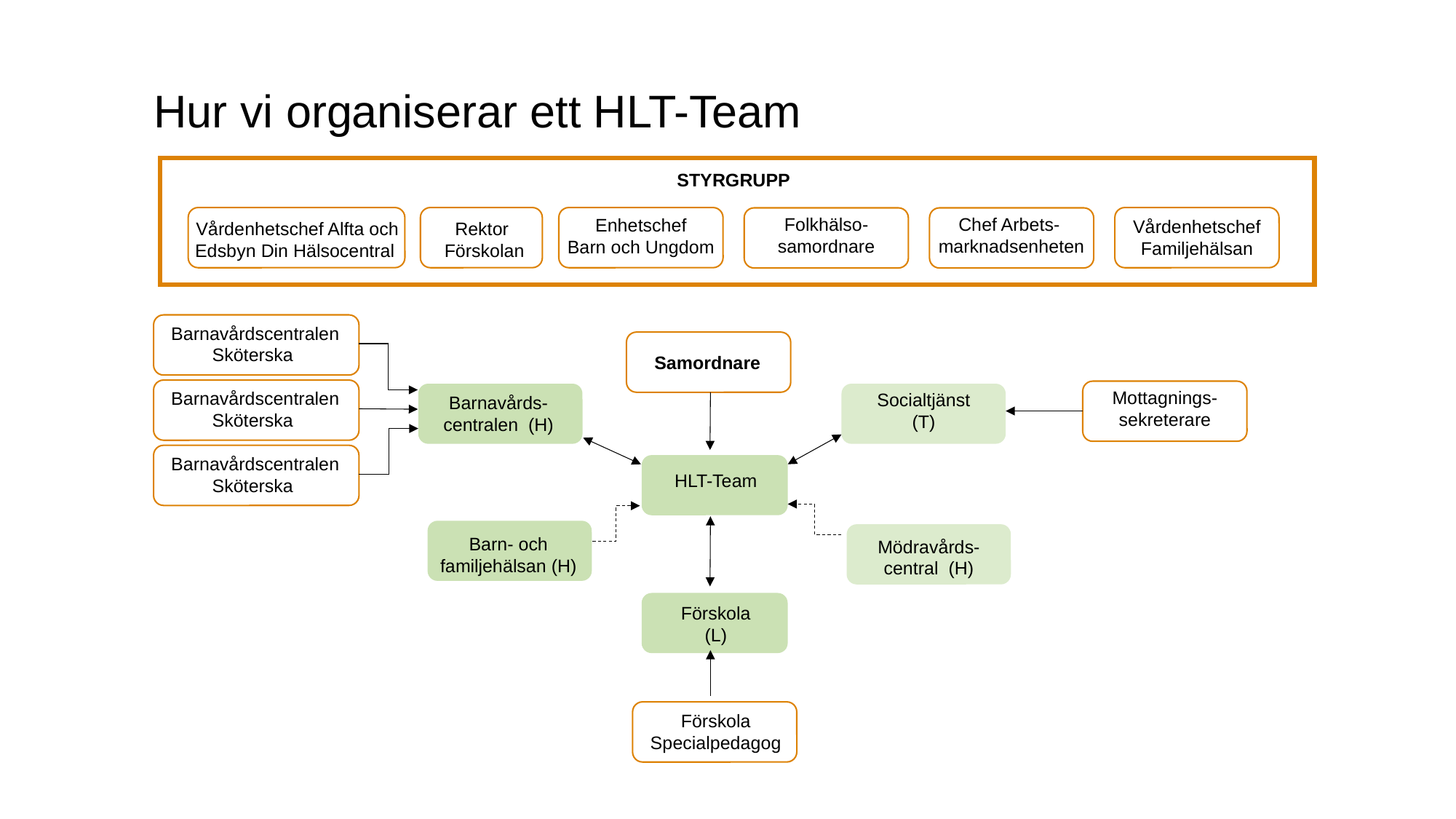

Hur vi organiserar ett HLT-Team

STYRGRUPP

Rektor
Förskolan

Enhetschef
Barn och Ungdom
Folkhälso-
samordnare

Chef Arbets-
marknadsenheten

Vårdenhetschef Familjehälsan
Vårdenhetschef Alfta och Edsbyn Din Hälsocentral

Barnavårdscentralen Sköterska

Barnavårdscentralen Sköterska

Barnavårdscentralen Sköterska

Samordnare
Mottagnings-sekreterare

Socialtjänst
(T)

Barnavårds-
centralen  (H)

HLT-Team

Barn- och
familjehälsan (H)

Mödravårds-
central  (H)

Förskola
(L)

Förskola
Specialpedagog